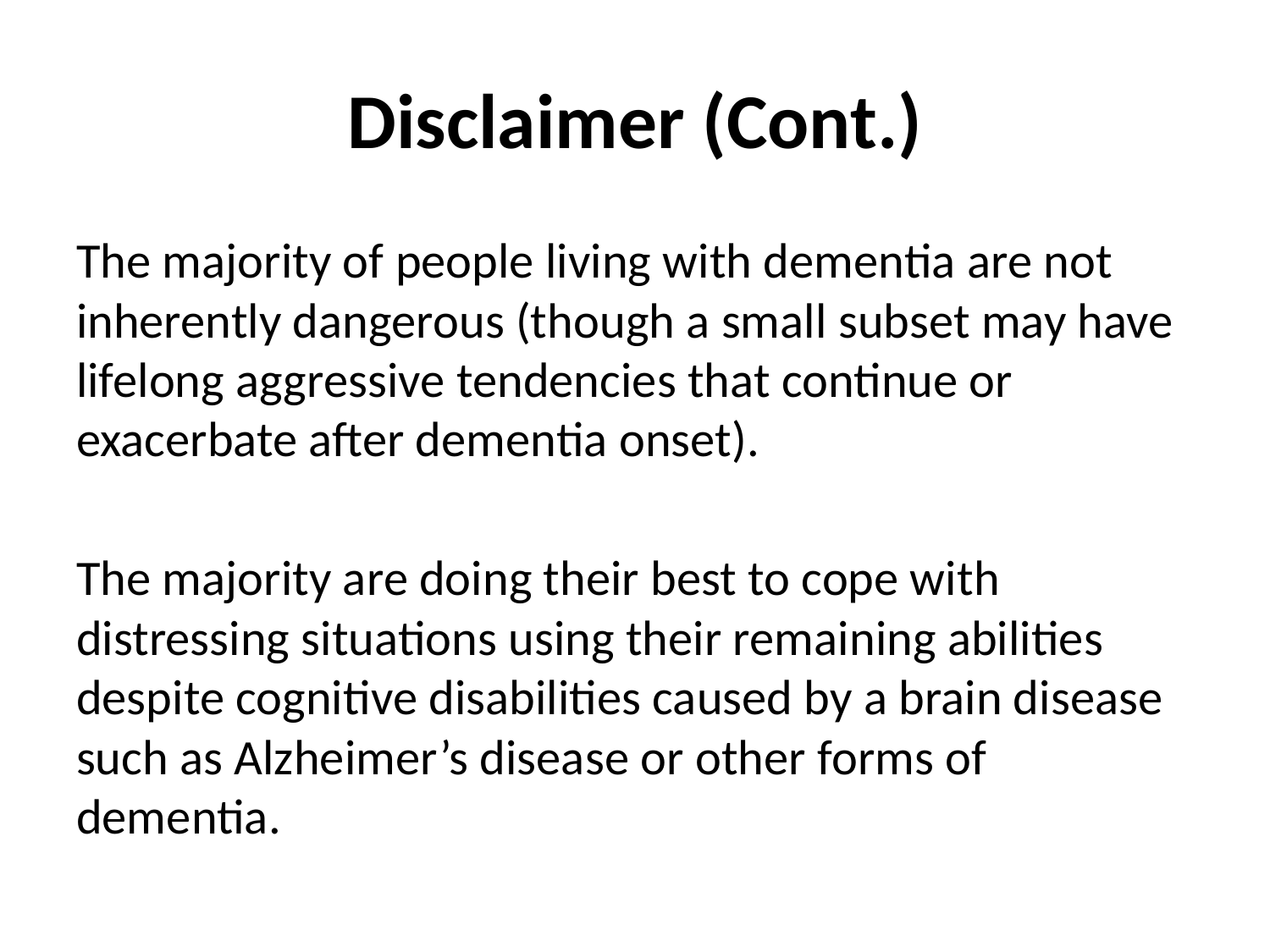

# Disclaimer (Cont.)
The majority of people living with dementia are not inherently dangerous (though a small subset may have lifelong aggressive tendencies that continue or exacerbate after dementia onset).

The majority are doing their best to cope with distressing situations using their remaining abilities despite cognitive disabilities caused by a brain disease such as Alzheimer’s disease or other forms of dementia.